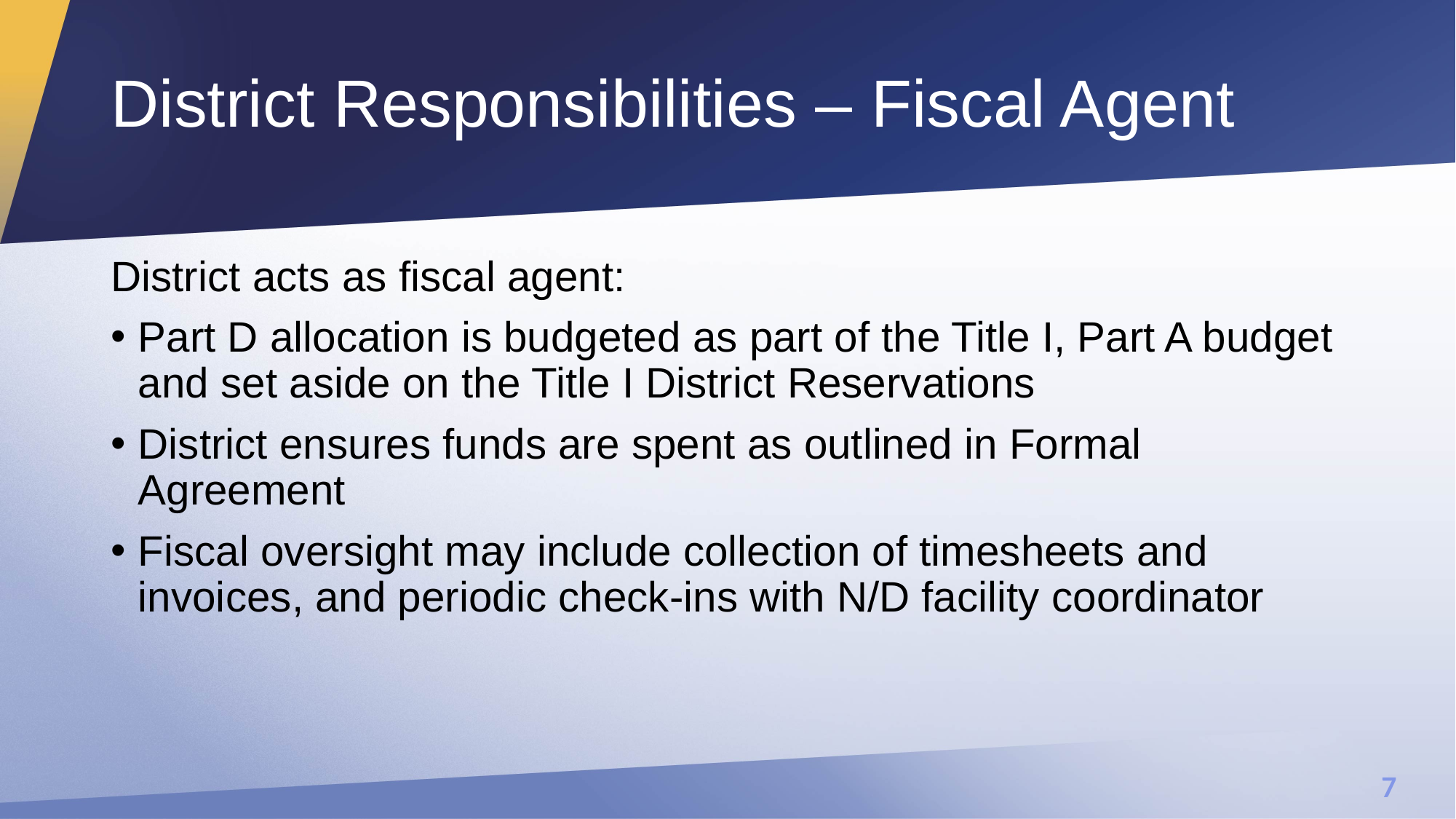

# District Responsibilities – Fiscal Agent
District acts as fiscal agent:
Part D allocation is budgeted as part of the Title I, Part A budget and set aside on the Title I District Reservations
District ensures funds are spent as outlined in Formal Agreement
Fiscal oversight may include collection of timesheets and invoices, and periodic check-ins with N/D facility coordinator